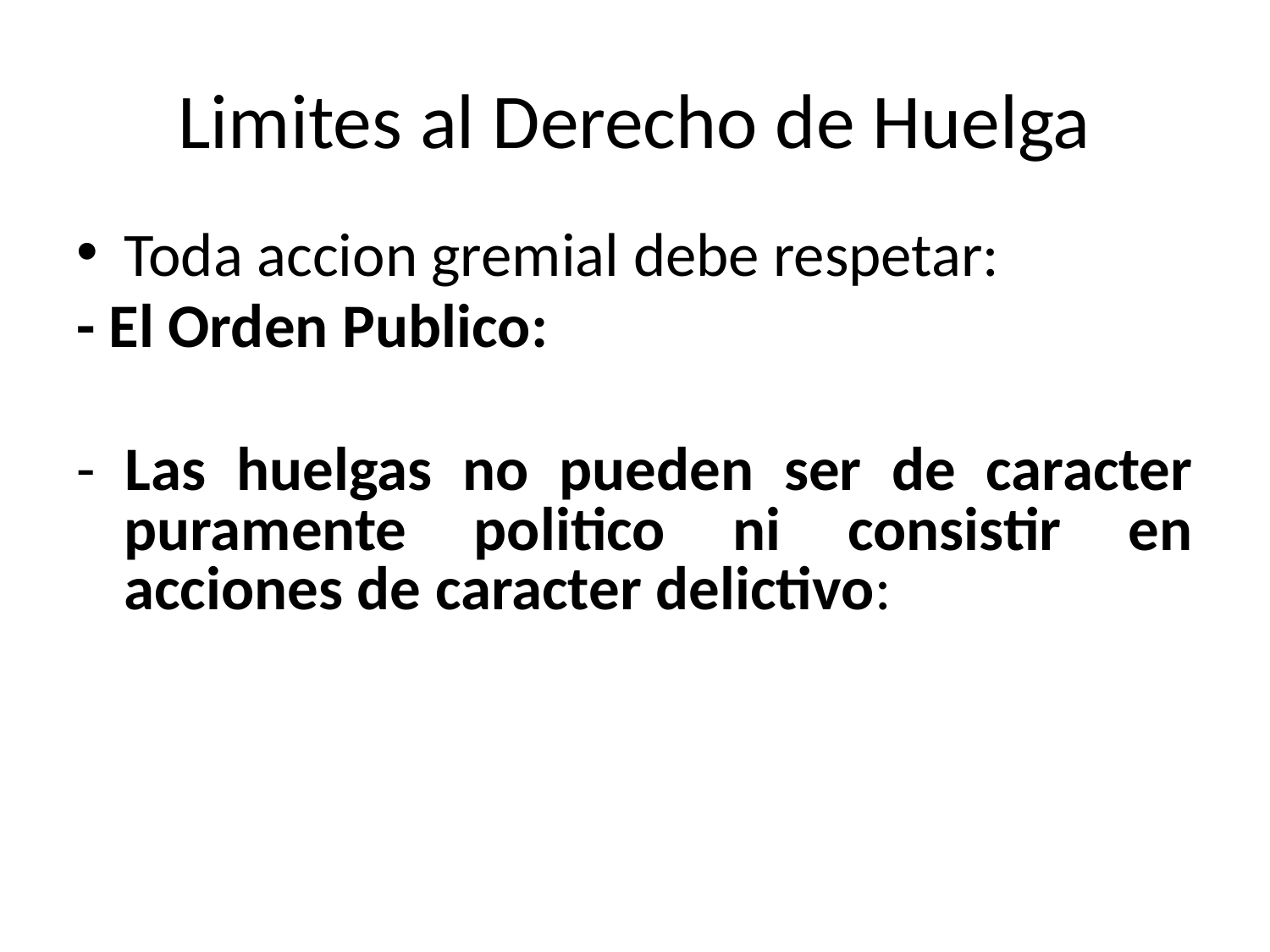

# Limites al Derecho de Huelga
Toda accion gremial debe respetar:
- El Orden Publico:

- Las huelgas no pueden ser de caracter puramente politico ni consistir en acciones de caracter delictivo: